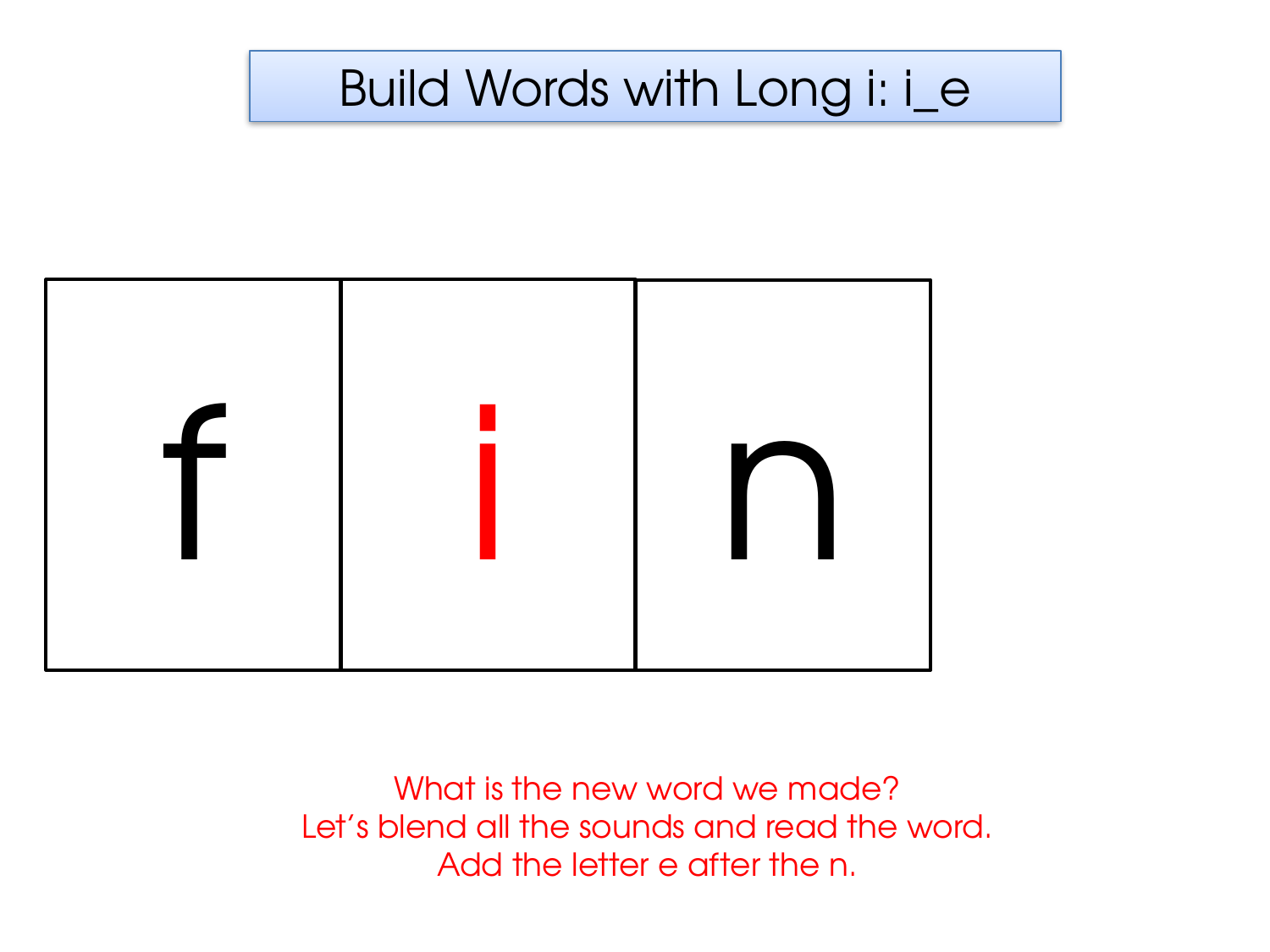

Build Words with Long i: i_e
f
i
n
What is the new word we made?
Let’s blend all the sounds and read the word.
Add the letter e after the n.